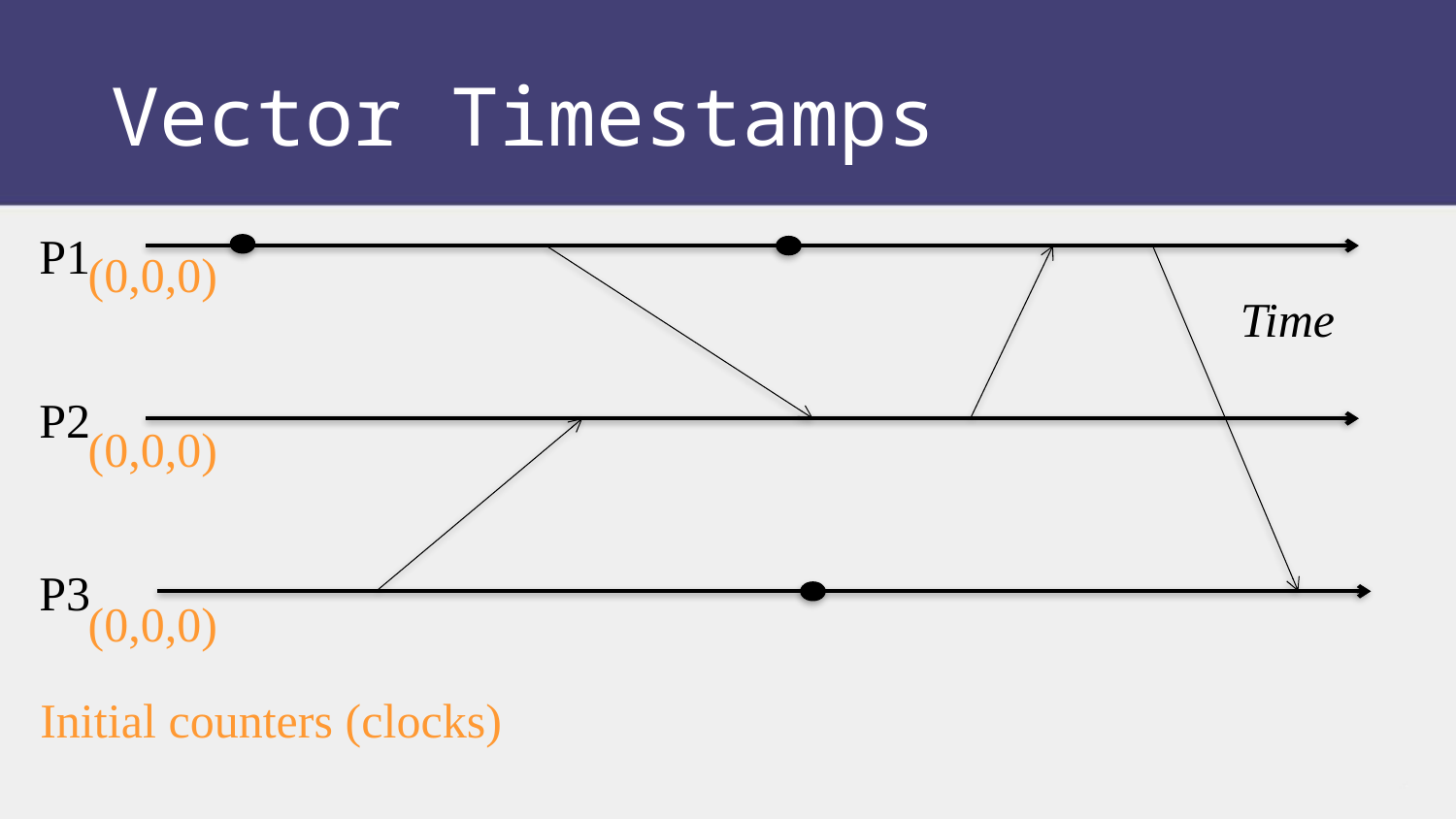

# Vector Timestamps
P1

(0,0,0)

(0,0,0)

(0,0,0)
Time
P2
P3

Initial counters (clocks)